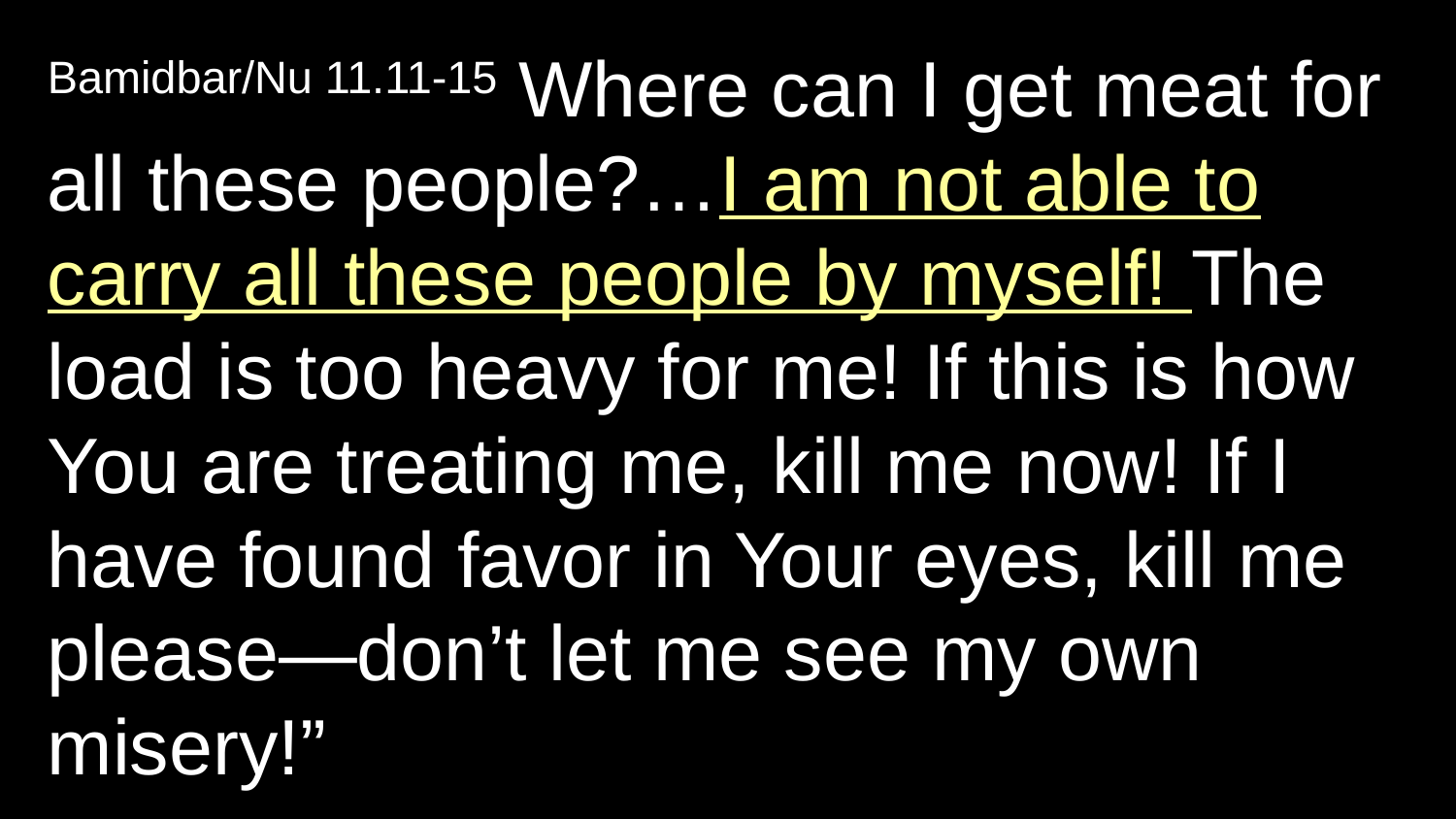

Bamidbar/Nu 11.11-15 Where can I get meat for all these people?…I am not able to carry all these people by myself! The load is too heavy for me! If this is how You are treating me, kill me now! If I have found favor in Your eyes, kill me please—don’t let me see my own misery!”